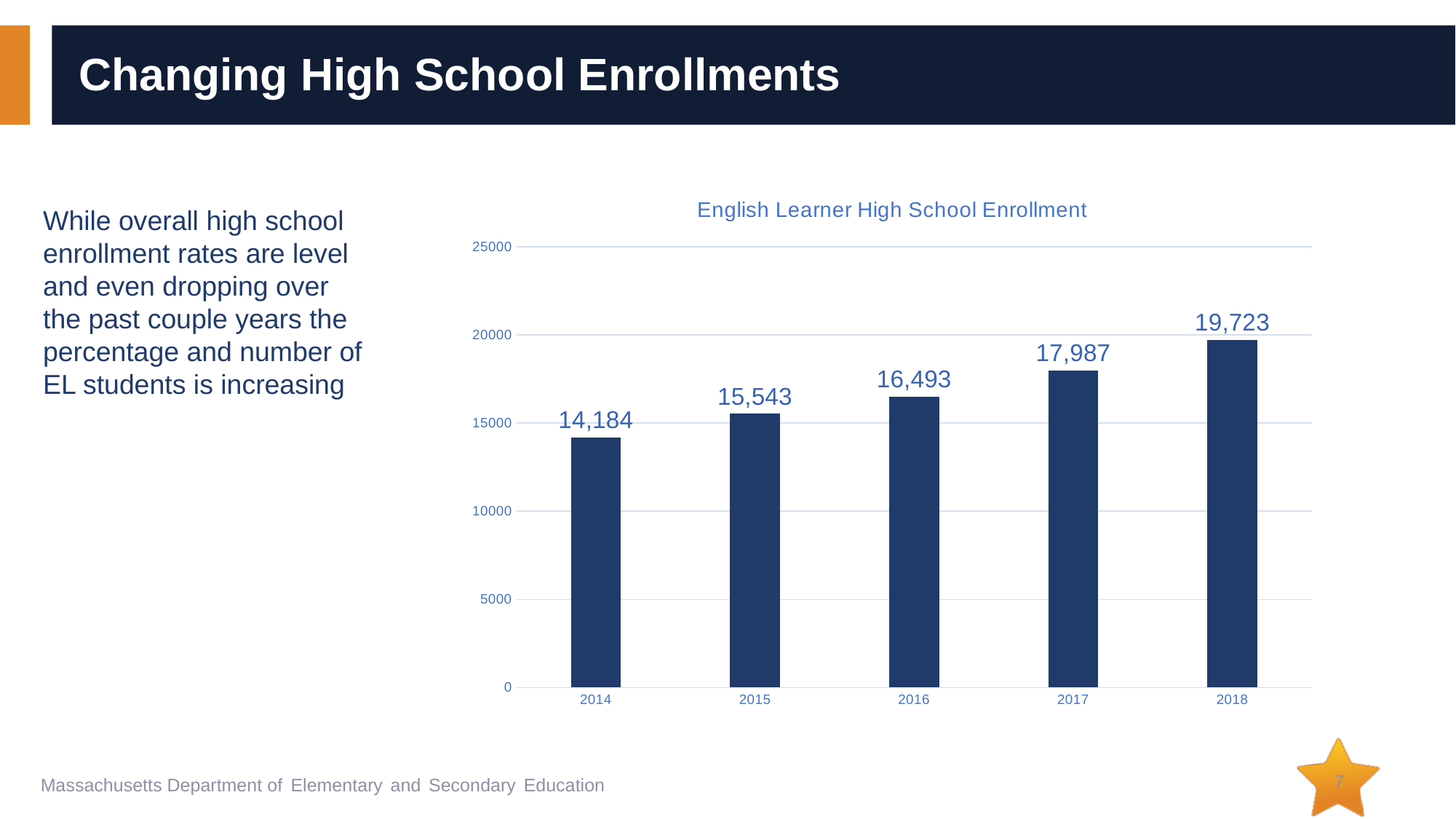

# Changing High School Enrollments

### Chart: English Learner High School Enrollment

| Category | EL |
|---|---|
| 2014.0 | 14184.0 |
| 2015.0 | 15543.0 |
| 2016.0 | 16493.0 |
| 2017.0 | 17987.0 |
| 2018.0 | 19723.0 |
While overall high school enrollment rates are level and even dropping over the past couple years the percentage and number of EL students is increasing
7